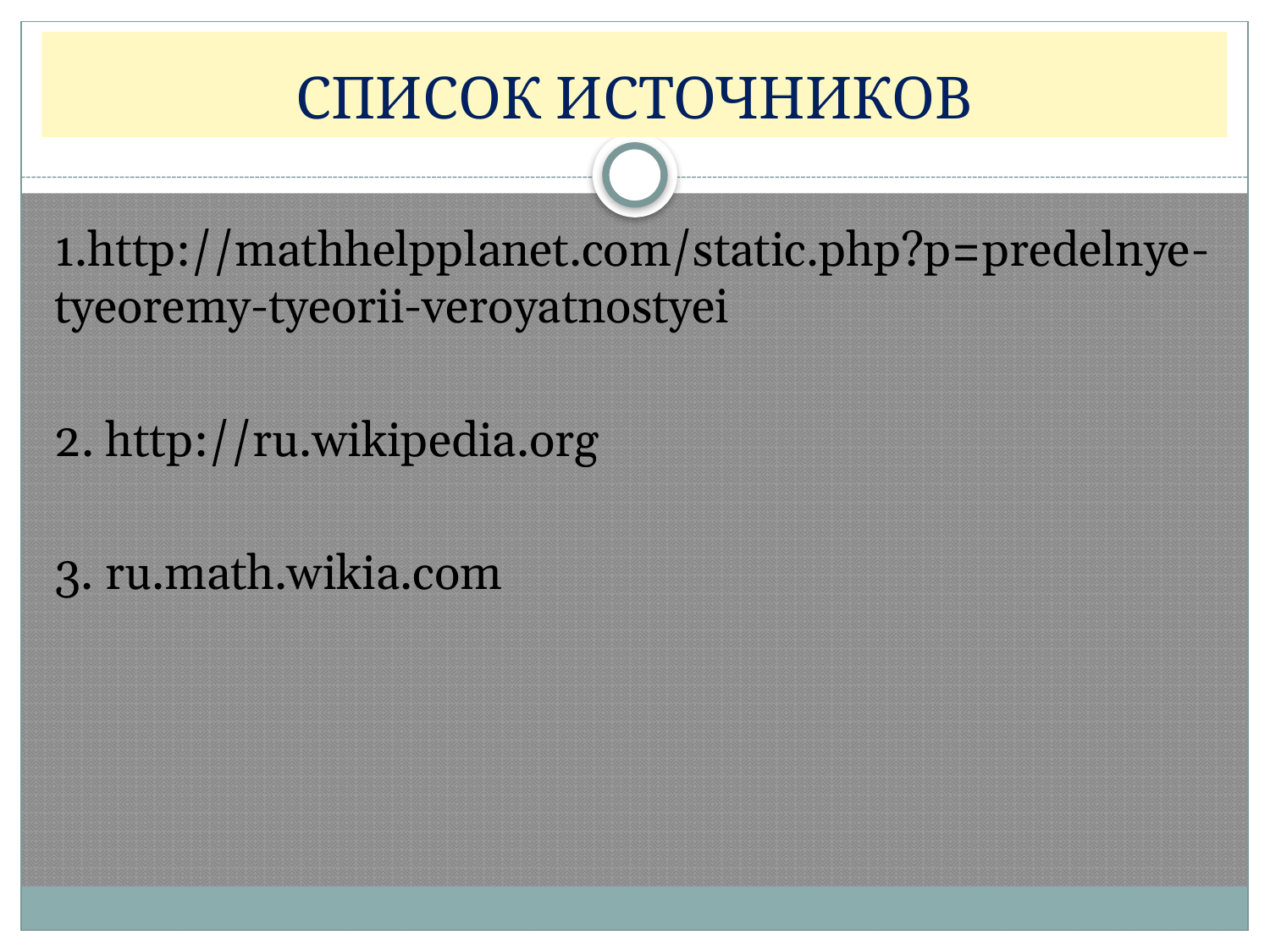

# СПИСОК ИСТОЧНИКОВ
1.http://mathhelpplanet.com/static.php?p=predelnye-tyeoremy-tyeorii-veroyatnostyei

2. http://ru.wikipedia.org

3. ru.math.wikia.com